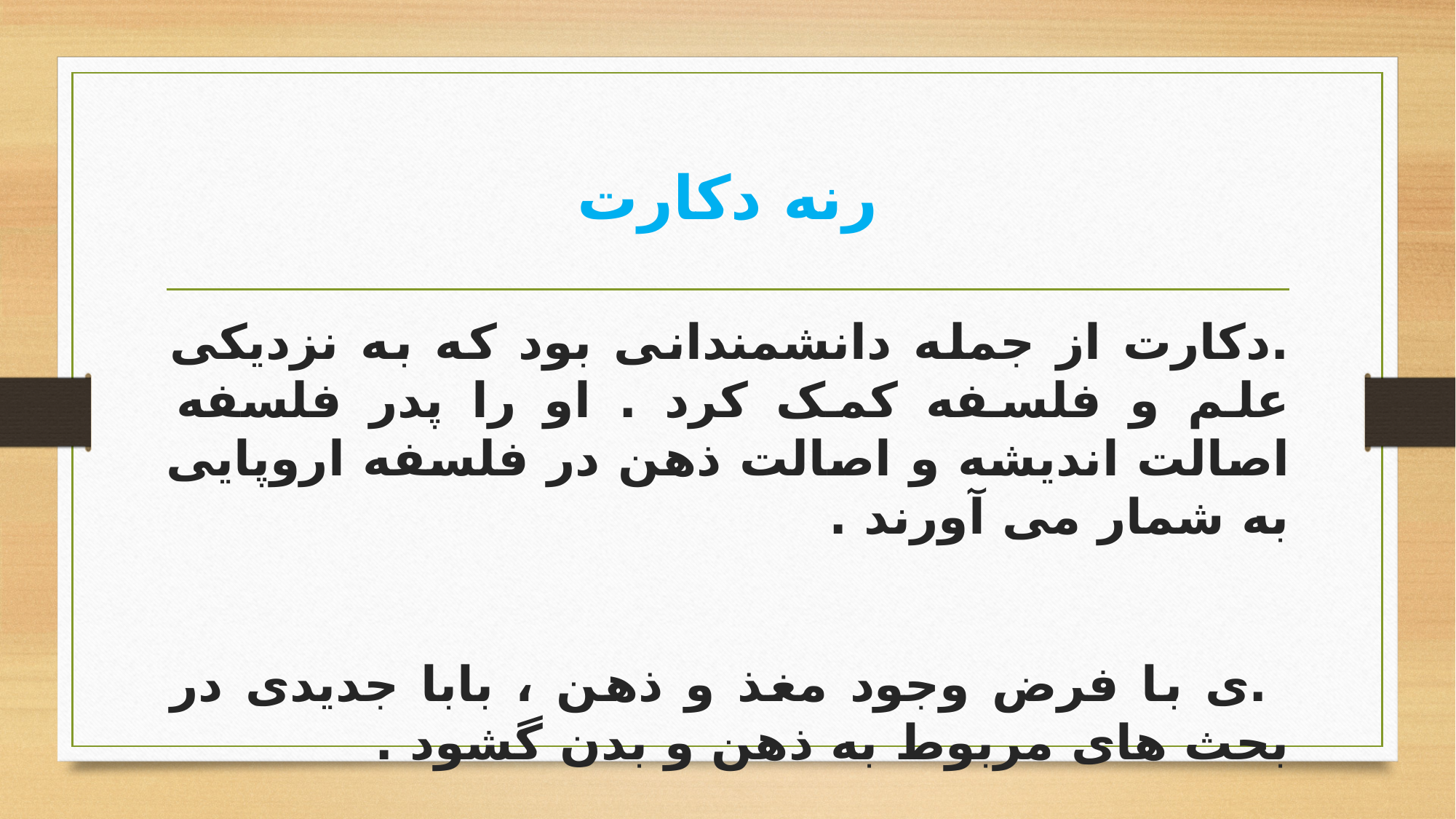

# رنه دکارت
.دکارت از جمله دانشمندانی بود که به نزدیکی علم و فلسفه کمک کرد . او را پدر فلسفه اصالت اندیشه و اصالت ذهن در فلسفه اروپایی به شمار می آورند .
 .ی با فرض وجود مغذ و ذهن ، بابا جدیدی در بحث های مربوط به ذهن و بدن گشود .